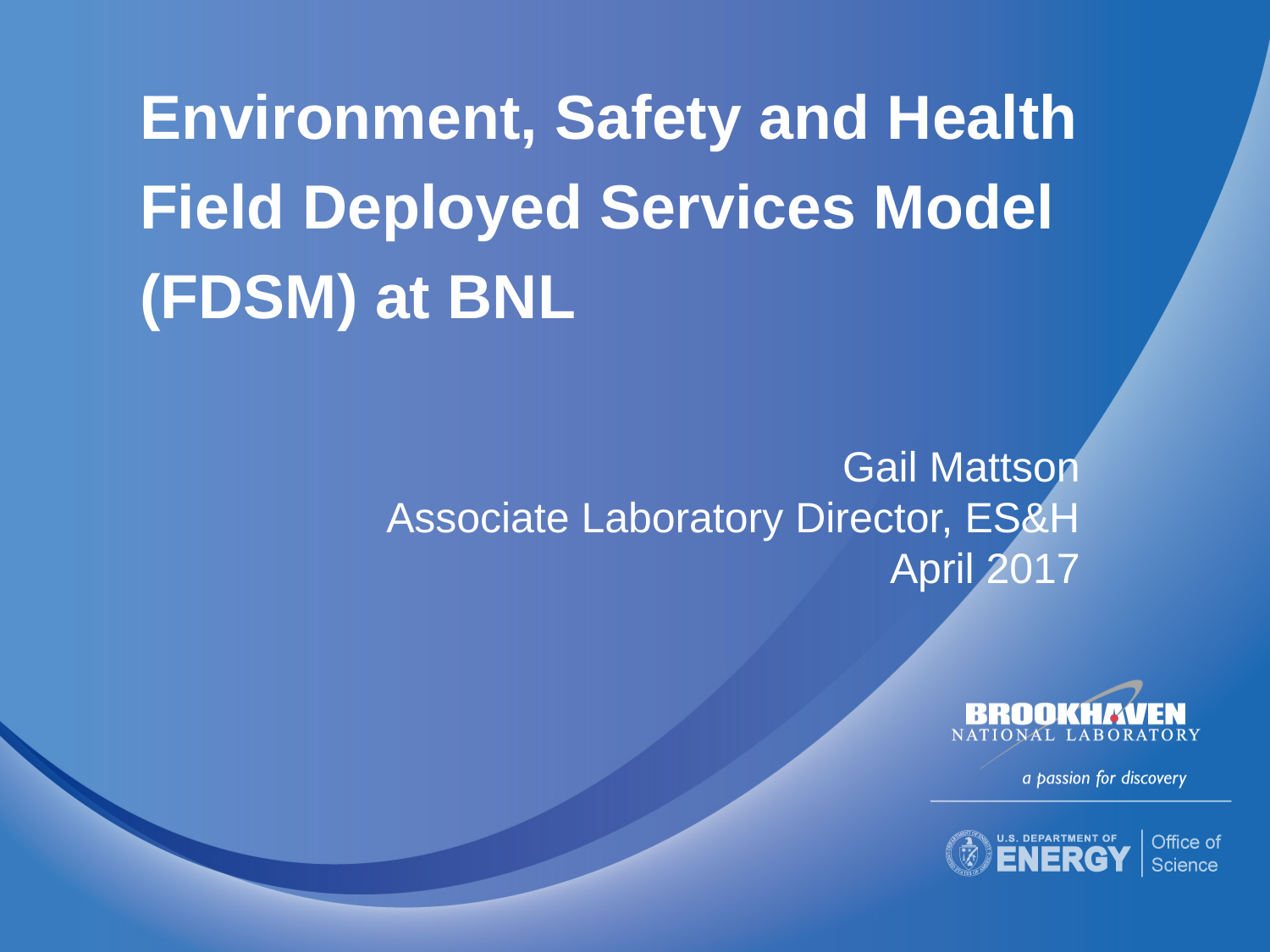

# Environment, Safety and Health Field Deployed Services Model (FDSM) at BNL
Gail Mattson
Associate Laboratory Director, ES&H
April 2017